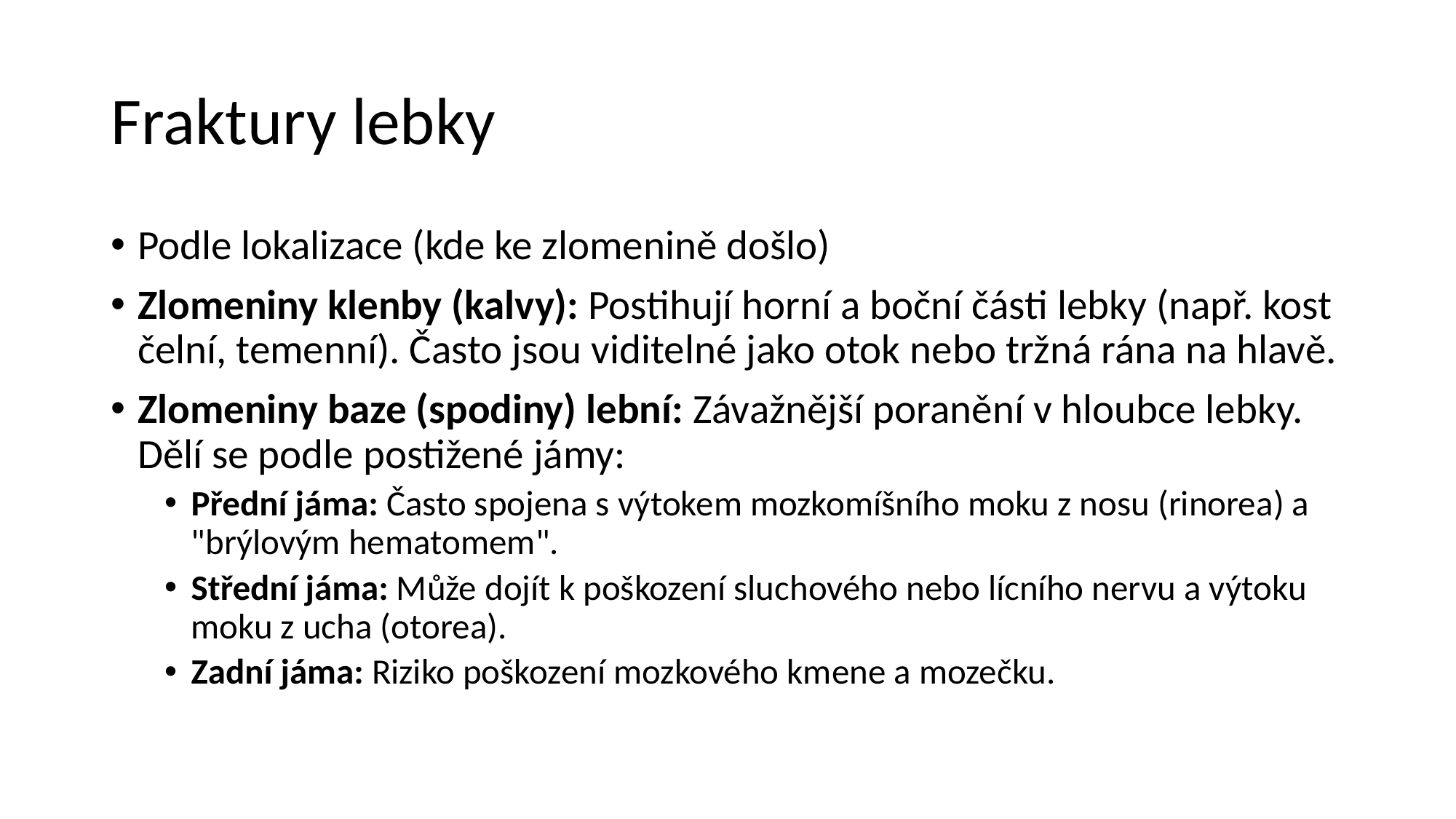

# Fraktury lebky
Podle lokalizace (kde ke zlomenině došlo)
Zlomeniny klenby (kalvy): Postihují horní a boční části lebky (např. kost čelní, temenní). Často jsou viditelné jako otok nebo tržná rána na hlavě.
Zlomeniny baze (spodiny) lební: Závažnější poranění v hloubce lebky. Dělí se podle postižené jámy:
Přední jáma: Často spojena s výtokem mozkomíšního moku z nosu (rinorea) a "brýlovým hematomem".
Střední jáma: Může dojít k poškození sluchového nebo lícního nervu a výtoku moku z ucha (otorea).
Zadní jáma: Riziko poškození mozkového kmene a mozečku.